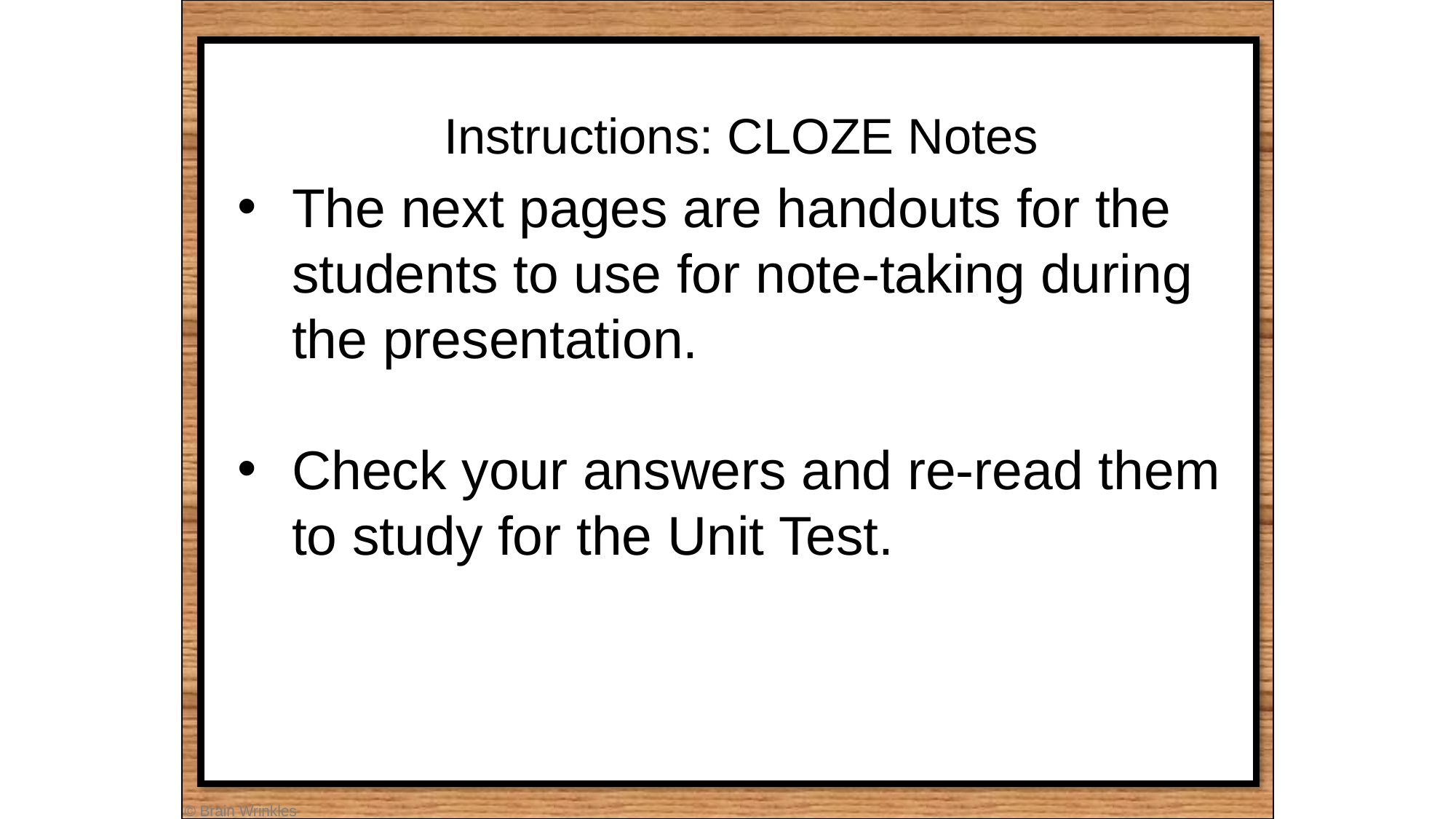

Instructions: CLOZE Notes
The next pages are handouts for the students to use for note-taking during the presentation.

Check your answers and re-read them to study for the Unit Test.

© Brain Wrinkles